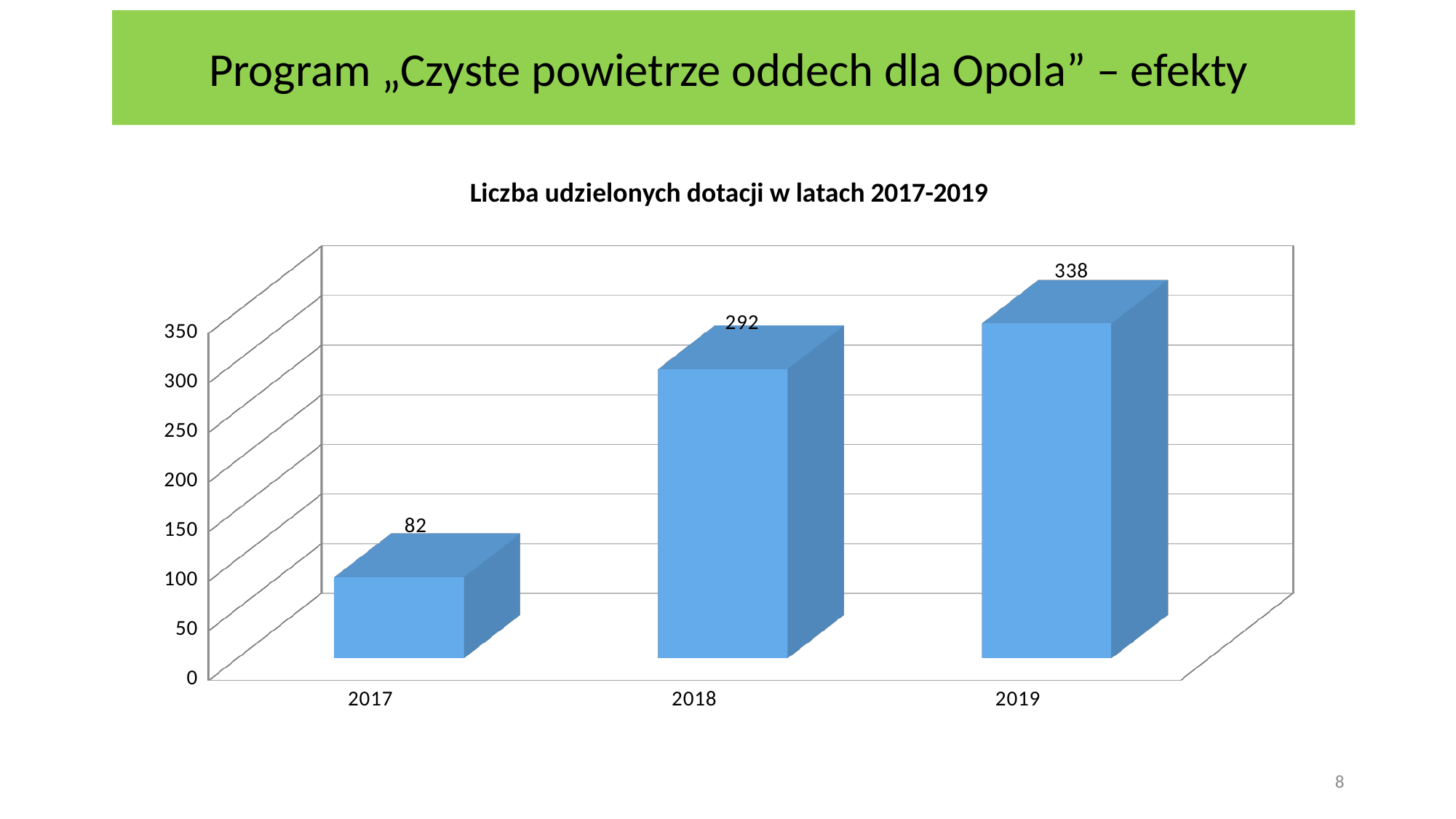

# Program „Czyste powietrze oddech dla Opola” – efekty

[unsupported chart]

[unsupported chart]

8